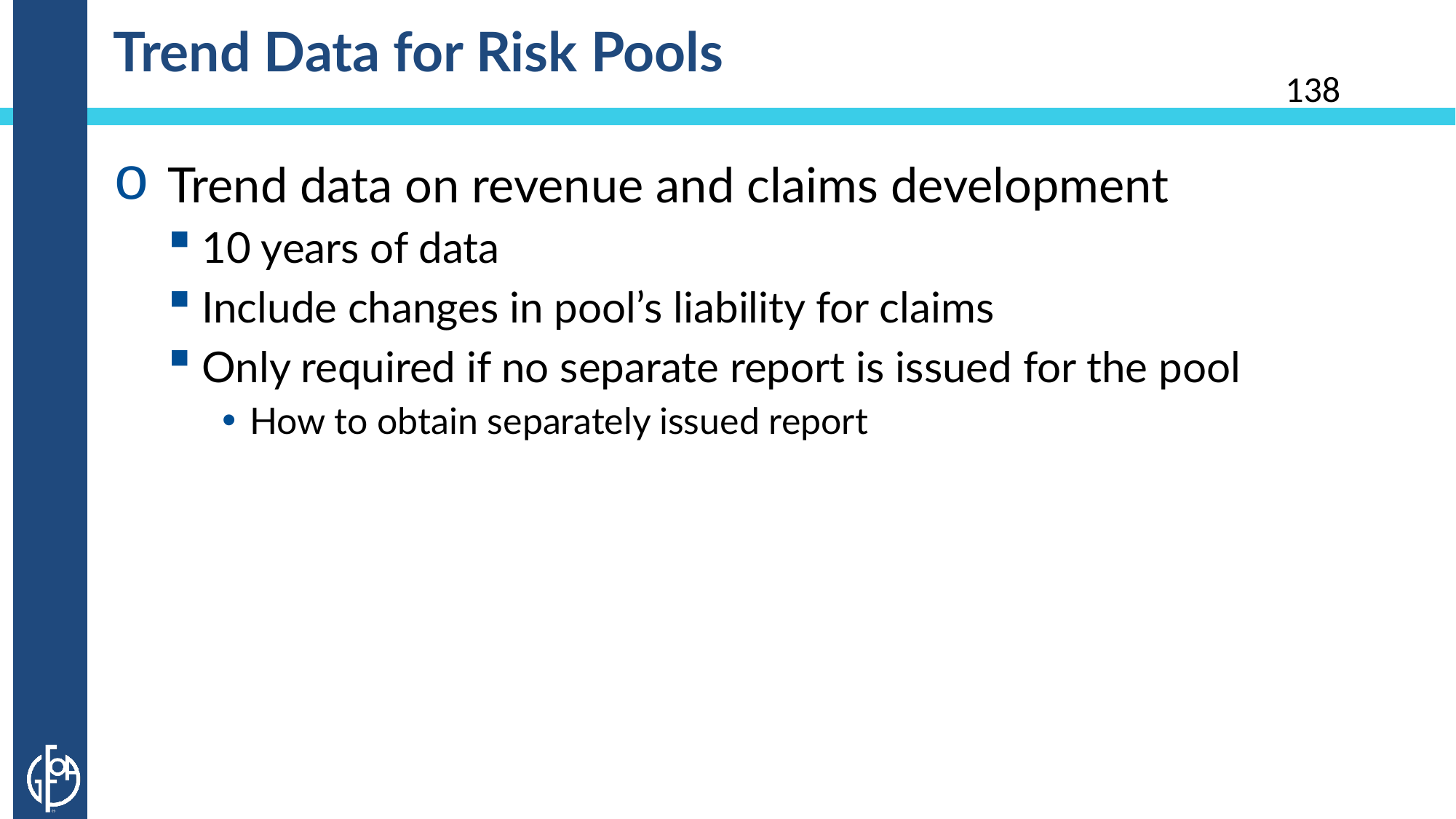

# Trend Data for Risk Pools
138
Trend data on revenue and claims development
10 years of data
Include changes in pool’s liability for claims
Only required if no separate report is issued for the pool
How to obtain separately issued report